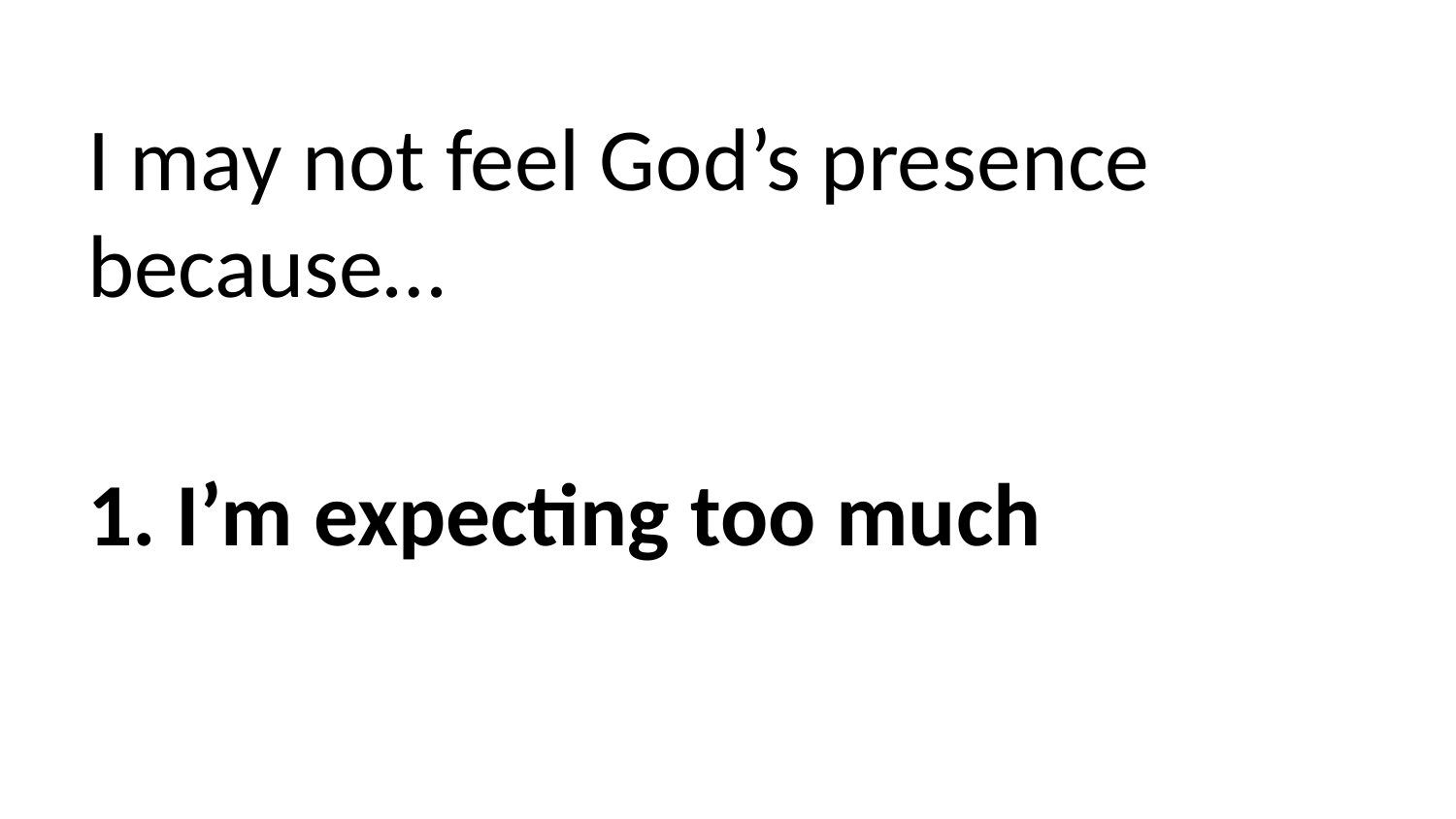

I may not feel God’s presence because…

1. I’m expecting too much